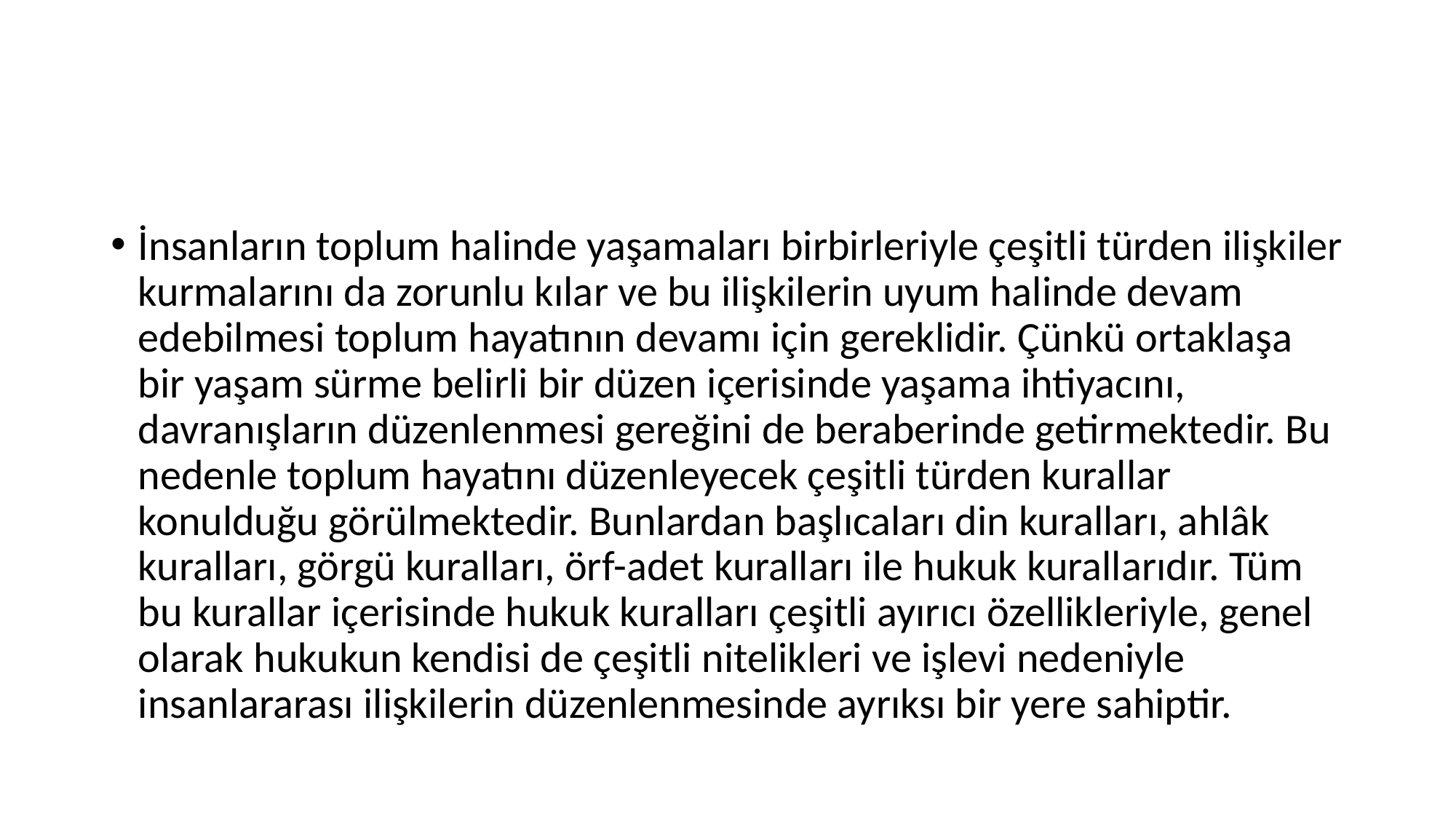

#
İnsanların toplum halinde yaşamaları birbirleriyle çeşitli türden ilişkiler kurmalarını da zorunlu kılar ve bu ilişkilerin uyum halinde devam edebilmesi toplum hayatının devamı için gereklidir. Çünkü ortaklaşa bir yaşam sürme belirli bir düzen içerisinde yaşama ihtiyacını, davranışların düzenlenmesi gereğini de beraberinde getirmektedir. Bu nedenle toplum hayatını düzenleyecek çeşitli türden kurallar konulduğu görülmektedir. Bunlardan başlıcaları din kuralları, ahlâk kuralları, görgü kuralları, örf-adet kuralları ile hukuk kurallarıdır. Tüm bu kurallar içerisinde hukuk kuralları çeşitli ayırıcı özellikleriyle, genel olarak hukukun kendisi de çeşitli nitelikleri ve işlevi nedeniyle insanlararası ilişkilerin düzenlenmesinde ayrıksı bir yere sahiptir.